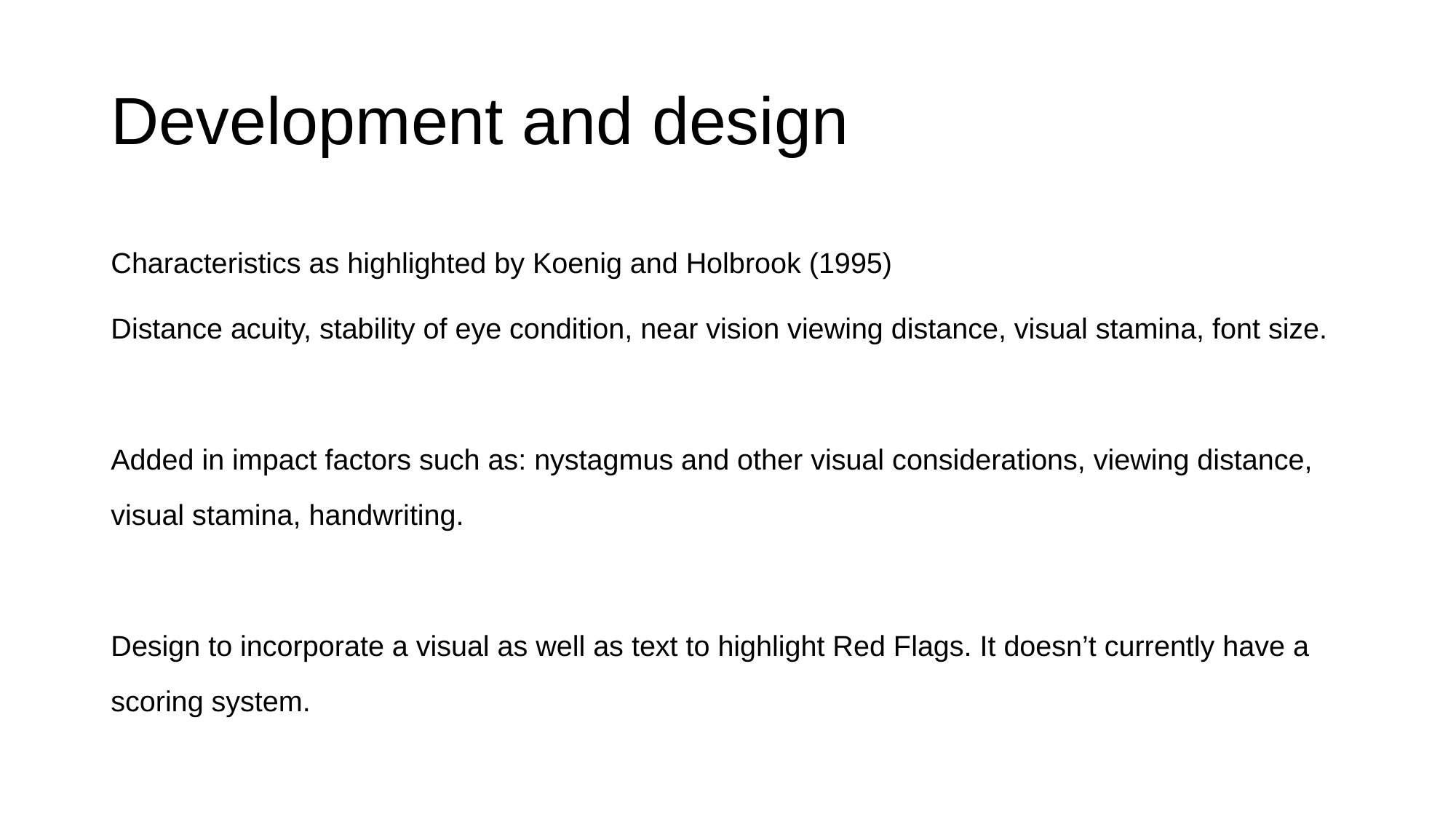

# Development and design
Characteristics as highlighted by Koenig and Holbrook (1995)
Distance acuity, stability of eye condition, near vision viewing distance, visual stamina, font size.

Added in impact factors such as: nystagmus and other visual considerations, viewing distance, visual stamina, handwriting.

Design to incorporate a visual as well as text to highlight Red Flags. It doesn’t currently have a scoring system.